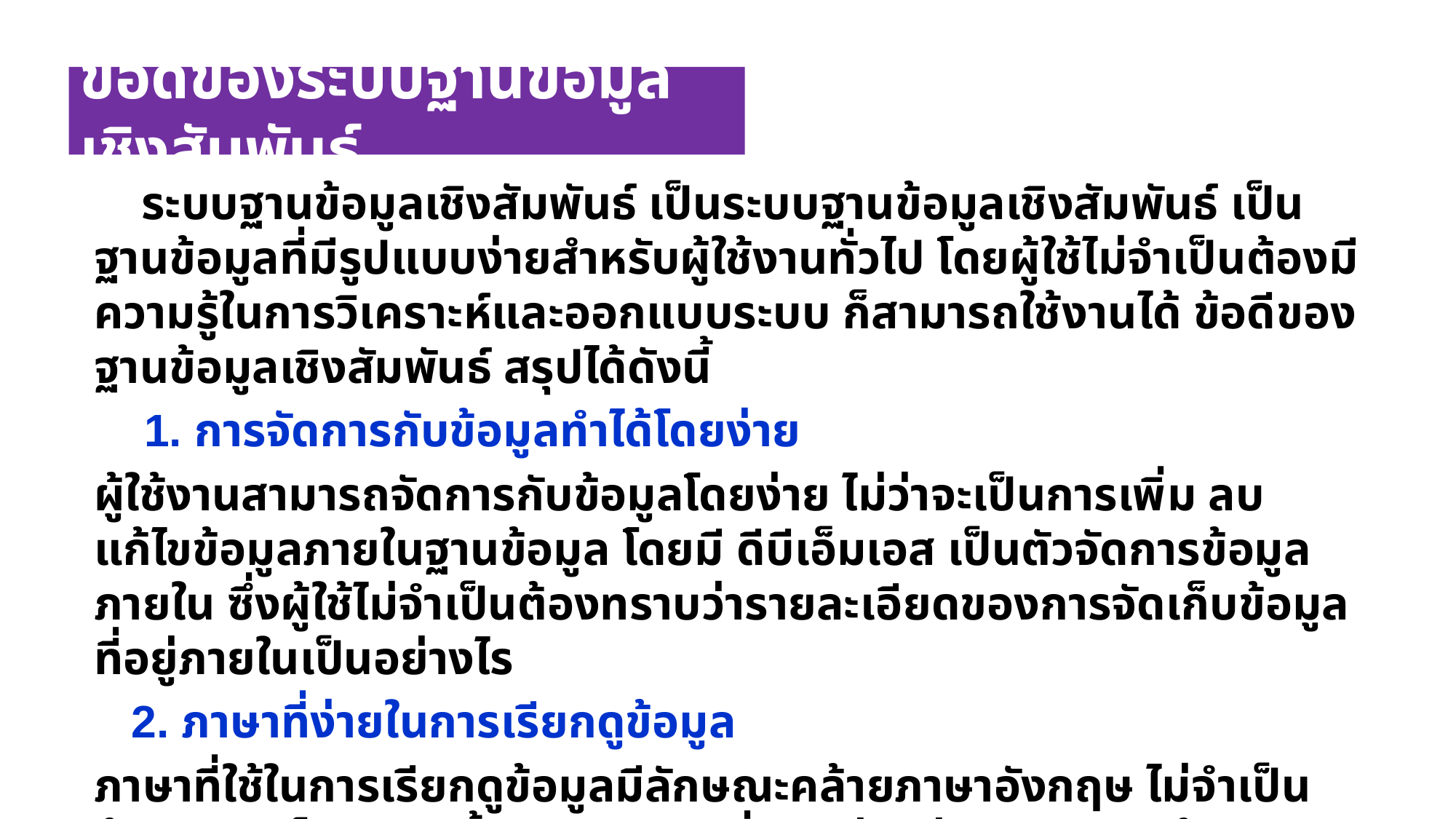

ข้อดีของระบบฐานข้อมูลเชิงสัมพันธ์
    ระบบฐานข้อมูลเชิงสัมพันธ์ เป็นระบบฐานข้อมูลเชิงสัมพันธ์ เป็นฐานข้อมูลที่มีรูปแบบง่ายสำหรับผู้ใช้งานทั่วไป โดยผู้ใช้ไม่จำเป็นต้องมีความรู้ในการวิเคราะห์และออกแบบระบบ ก็สามารถใช้งานได้ ข้อดีของฐานข้อมูลเชิงสัมพันธ์ สรุปได้ดังนี้
    1. การจัดการกับข้อมูลทำได้โดยง่าย
ผู้ใช้งานสามารถจัดการกับข้อมูลโดยง่าย ไม่ว่าจะเป็นการเพิ่ม ลบ แก้ไขข้อมูลภายในฐานข้อมูล โดยมี ดีบีเอ็มเอส เป็นตัวจัดการข้อมูลภายใน ซึ่งผู้ใช้ไม่จำเป็นต้องทราบว่ารายละเอียดของการจัดเก็บข้อมูลที่อยู่ภายในเป็นอย่างไร
   2. ภาษาที่ง่ายในการเรียกดูข้อมูล
ภาษาที่ใช้ในการเรียกดูข้อมูลมีลักษณะคล้ายภาษาอังกฤษ ไม่จำเป็นต้องเขียนเป็นลำดับขั้นตอนของคำสั่ง จึงง่ายต่อการเรียกดูข้อมูล